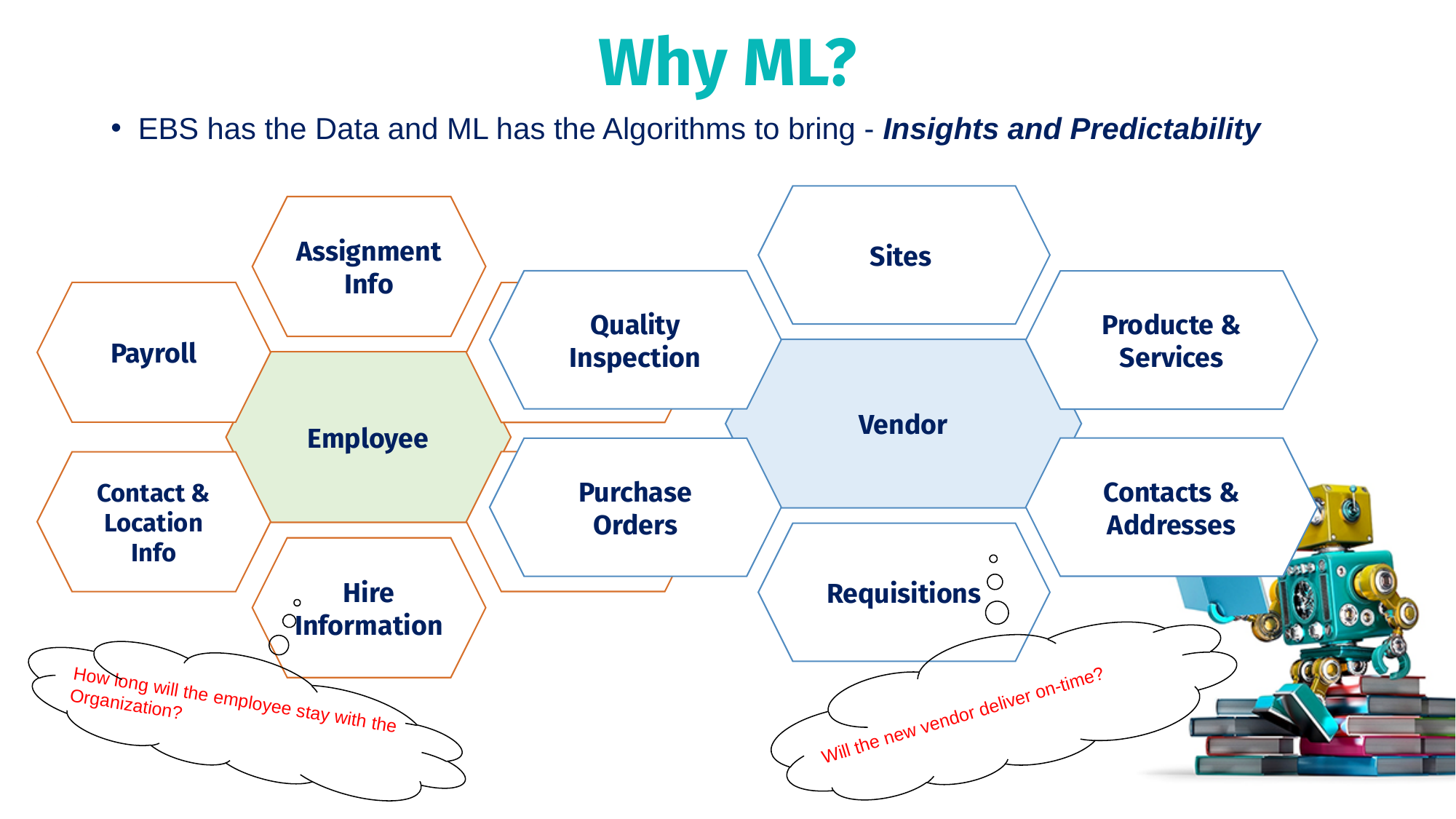

# Why ML?
EBS has the Data and ML has the Algorithms to bring - Insights and Predictability

Vendor
Sites
Producte & Services
Contacts & Addresses
Requisitions
Employee
Assignment Info
Absence
Hire Information
Contact & Location Info
Payroll

Will the new vendor deliver on-time?
How long will the employee stay with the Organization?